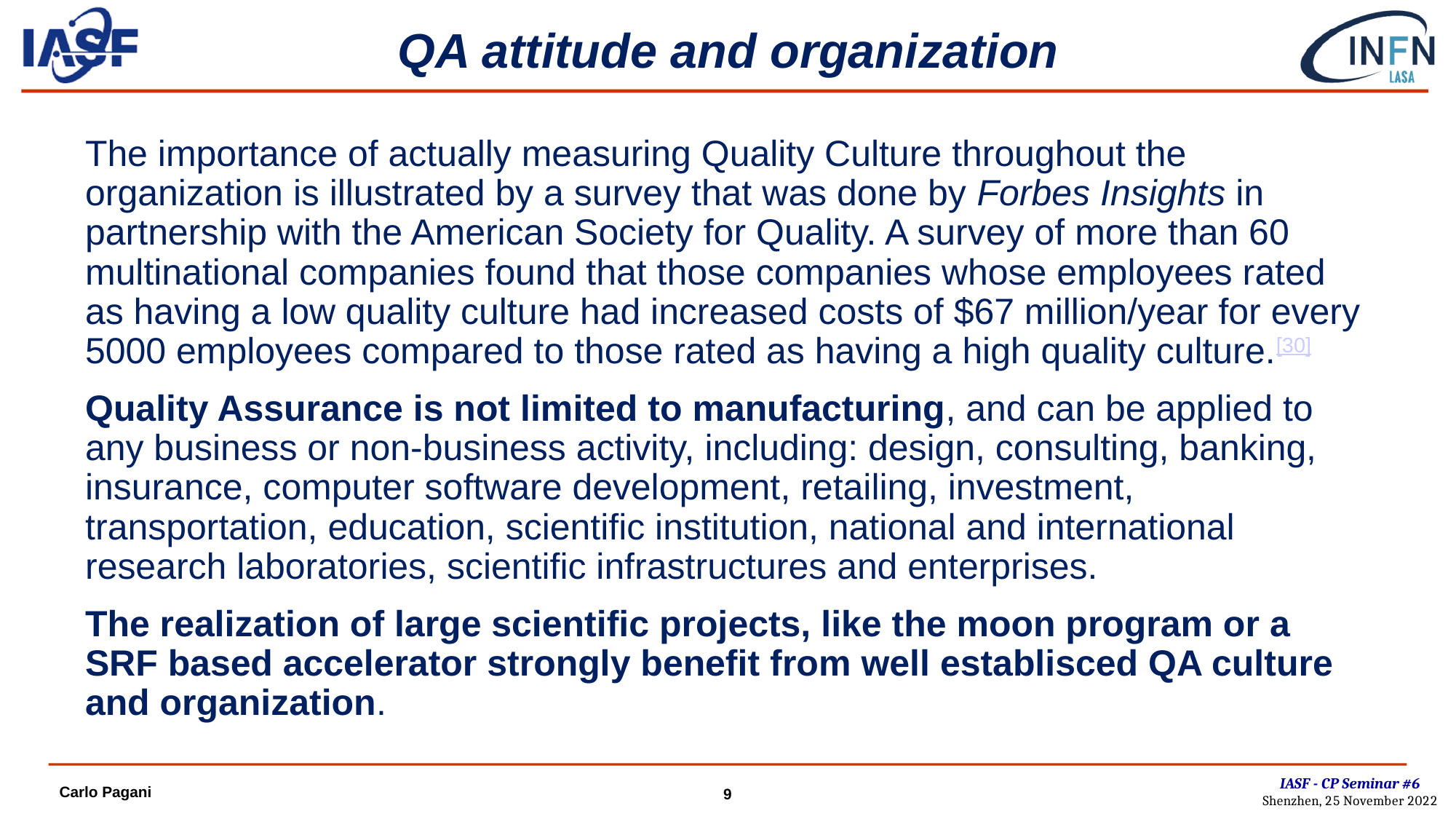

# QA attitude and organization
The importance of actually measuring Quality Culture throughout the organization is illustrated by a survey that was done by Forbes Insights in partnership with the American Society for Quality. A survey of more than 60 multinational companies found that those companies whose employees rated as having a low quality culture had increased costs of $67 million/year for every 5000 employees compared to those rated as having a high quality culture.[30]
Quality Assurance is not limited to manufacturing, and can be applied to any business or non-business activity, including: design, consulting, banking, insurance, computer software development, retailing, investment, transportation, education, scientific institution, national and international research laboratories, scientific infrastructures and enterprises.
The realization of large scientific projects, like the moon program or a SRF based accelerator strongly benefit from well establisced QA culture and organization.

IASF - CP Seminar #6
Shenzhen, 25 November 2022
Carlo Pagani
9